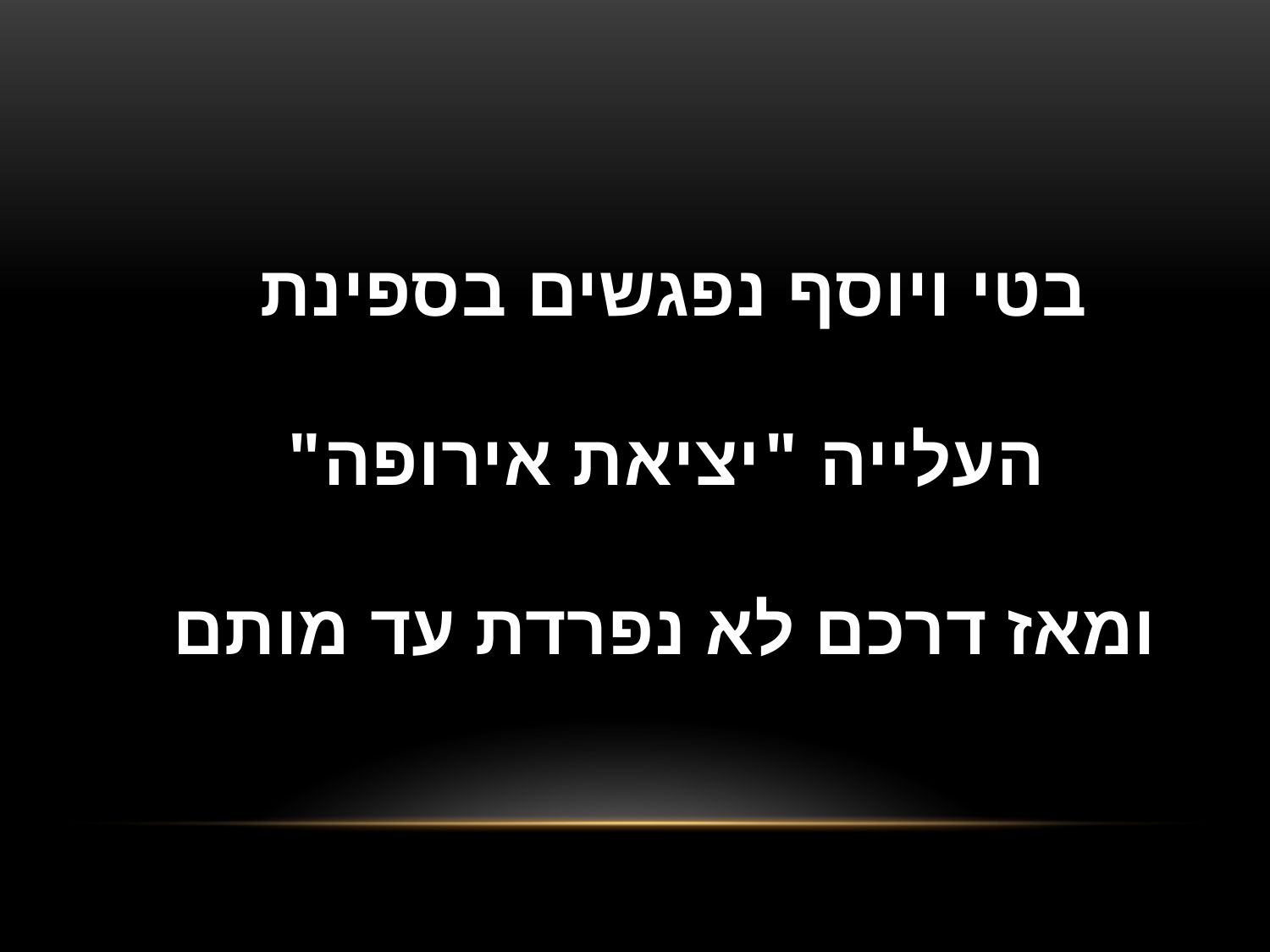

# בטי ויוסף נפגשים בספינת העלייה "יציאת אירופה" ומאז דרכם לא נפרדת עד מותם